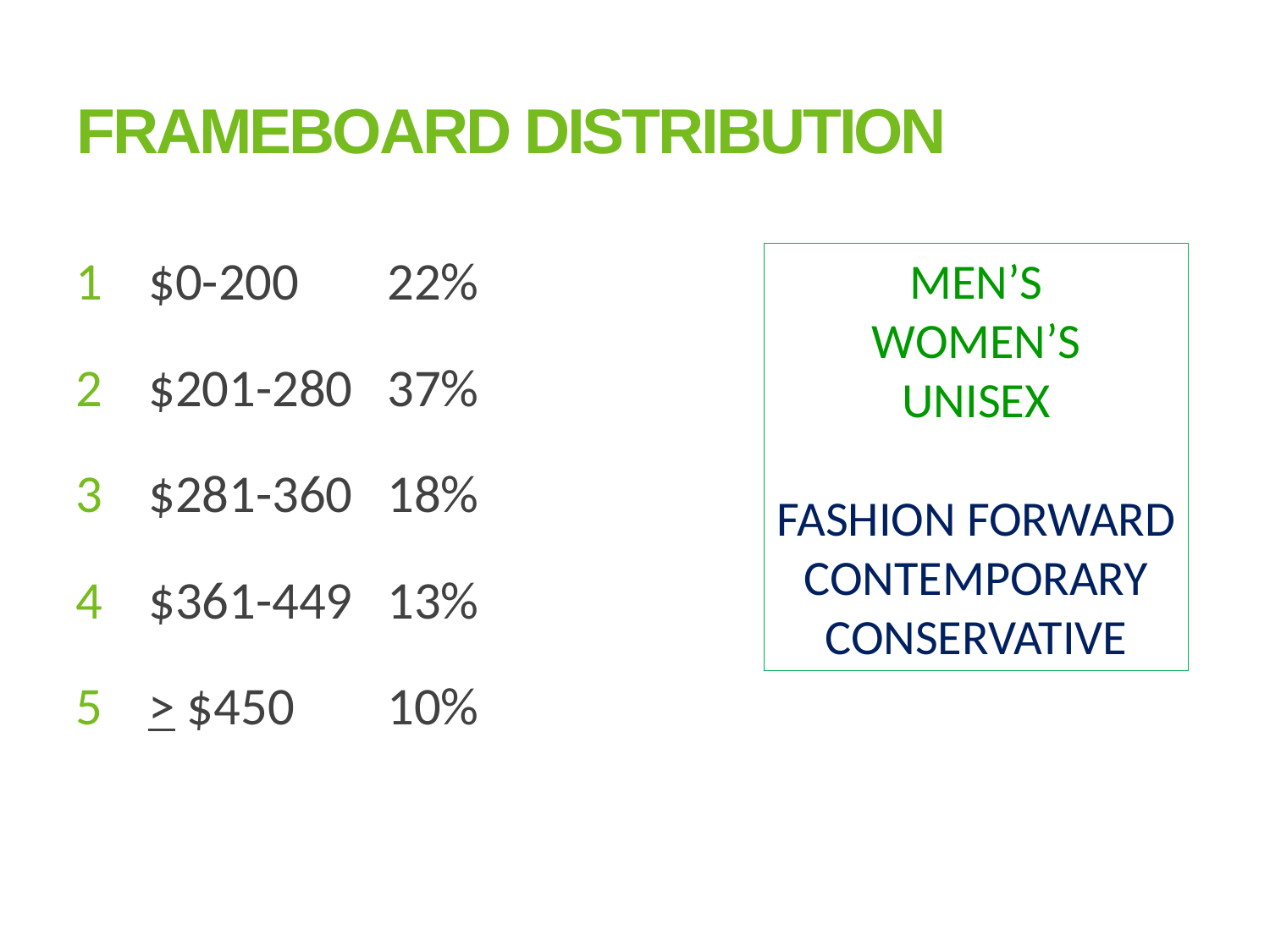

FRAMEBOARD DISTRIBUTION
$0-200       		22%
$201-280 		37%
$281-360  		18%
$361-449  		13%
> $450       		10%

MEN’S
WOMEN’S
UNISEX

FASHION FORWARD
CONTEMPORARY
CONSERVATIVE